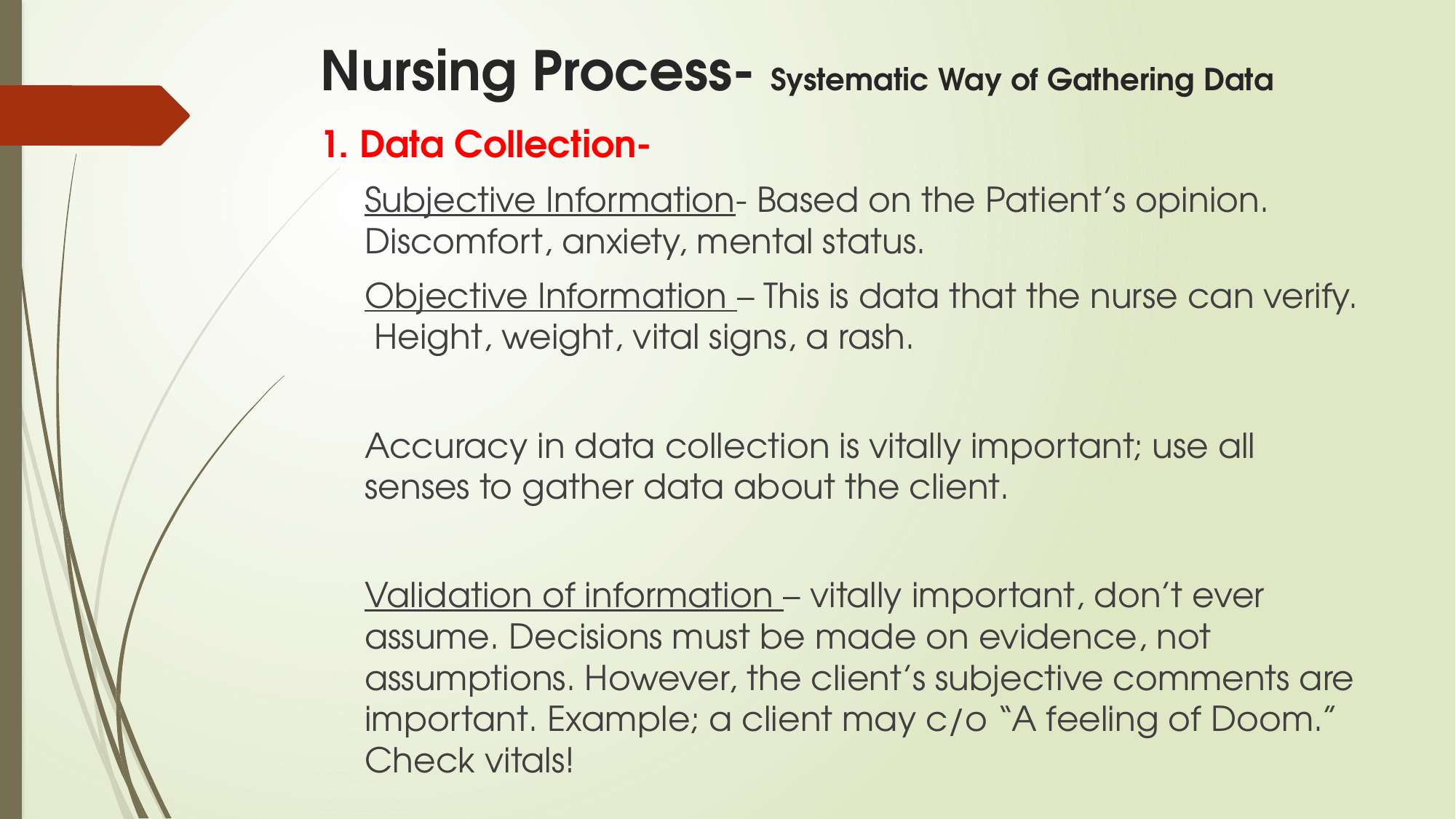

# Nursing Process- Systematic Way of Gathering Data
1. Data Collection-
		Subjective Information- Based on the Patient’s opinion. Discomfort, anxiety, mental status.
		Objective Information – This is data that the nurse can verify.  Height, weight, vital signs, a rash.

Accuracy in data collection is vitally important; use all senses to gather data about the client.

Validation of information – vitally important, don’t ever assume. Decisions must be made on evidence, not assumptions. However, the client’s subjective comments are important. Example; a client may c/o “A feeling of Doom.” Check vitals!